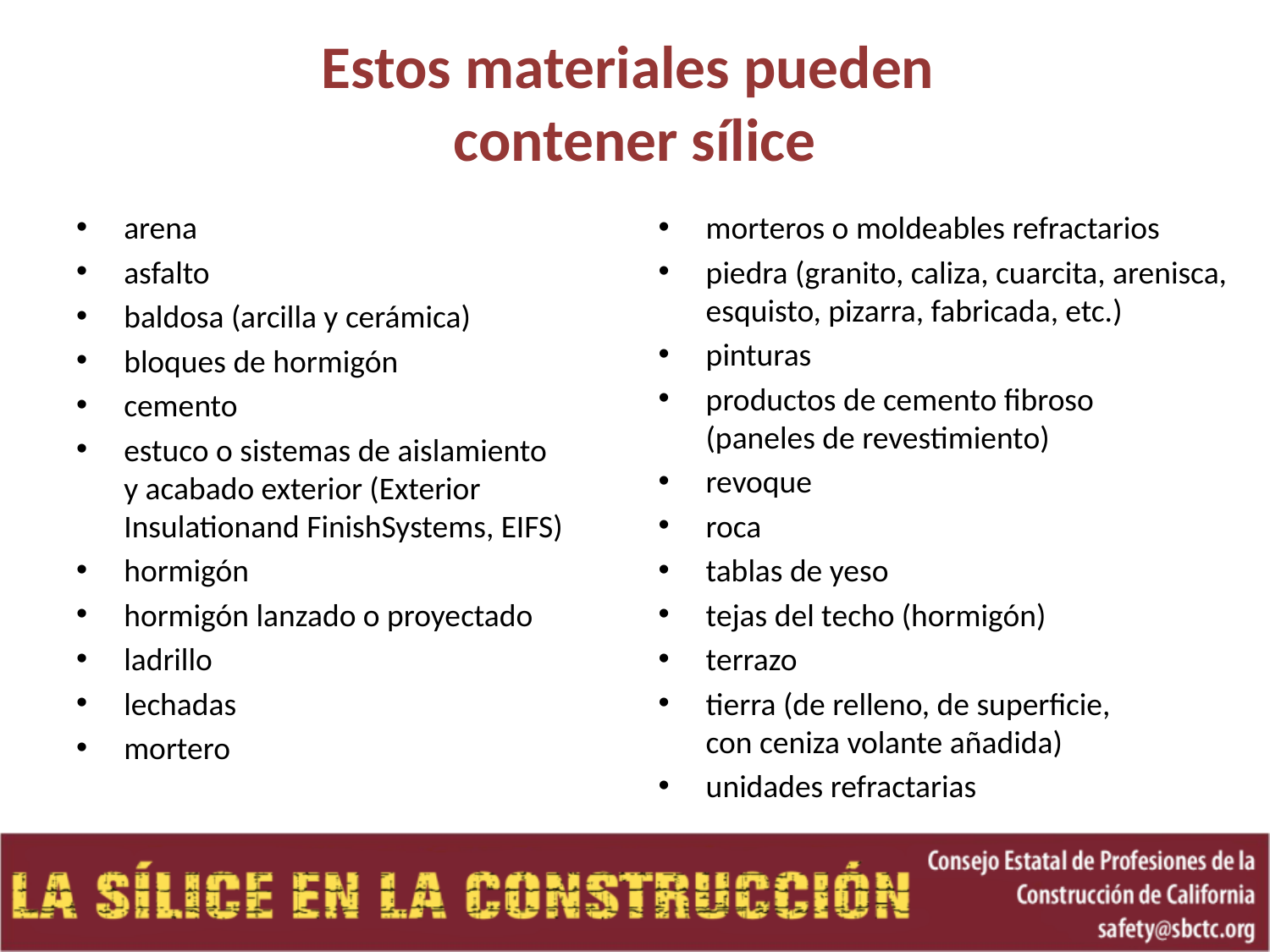

# Estos materiales pueden contener sílice
arena
asfalto
baldosa (arcilla y cerámica)
bloques de hormigón
cemento
estuco o sistemas de aislamiento
y acabado exterior (Exterior Insulationand FinishSystems, EIFS)
hormigón
hormigón lanzado o proyectado
ladrillo
lechadas
mortero

morteros o moldeables refractarios
piedra (granito, caliza, cuarcita, arenisca, esquisto, pizarra, fabricada, etc.)
pinturas
productos de cemento fibroso
(paneles de revestimiento)
revoque
roca
tablas de yeso
tejas del techo (hormigón)
terrazo
tierra (de relleno, de superficie,
con ceniza volante añadida)
unidades refractarias